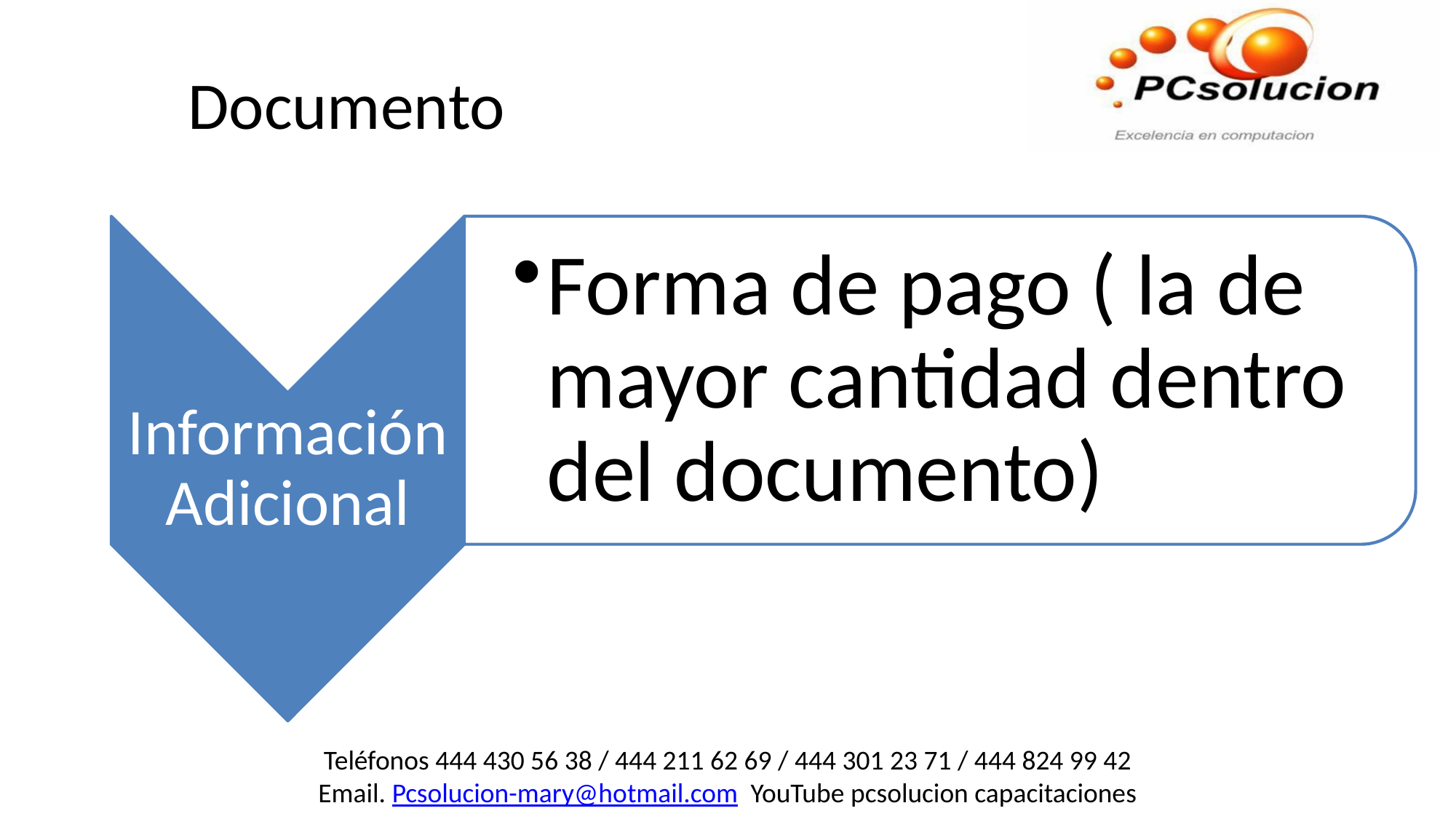

Documento
Información Adicional
Forma de pago ( la de mayor cantidad dentro del documento)